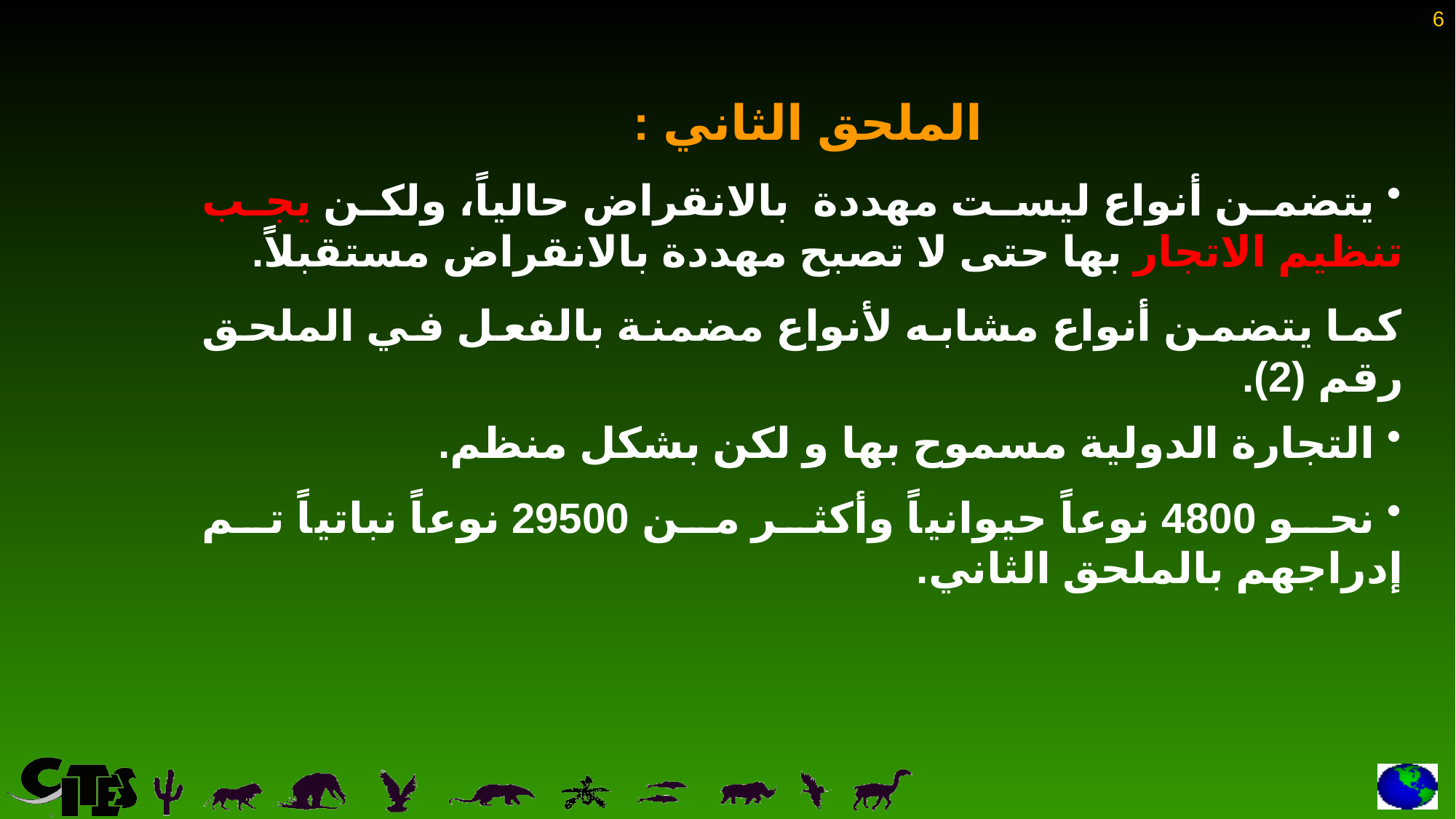

6
الملحق الثاني :
 يتضمن أنواع ليست مهددة  بالانقراض حالياً، ولكن يجب تنظيم الاتجار بها حتى لا تصبح مهددة بالانقراض مستقبلاً.
كما يتضمن أنواع مشابه لأنواع مضمنة بالفعل في الملحق رقم (2).
 التجارة الدولية مسموح بها و لكن بشكل منظم.
 نحو 4800 نوعاً حيوانياً وأكثر من 29500 نوعاً نباتياً تم إدراجهم بالملحق الثاني.